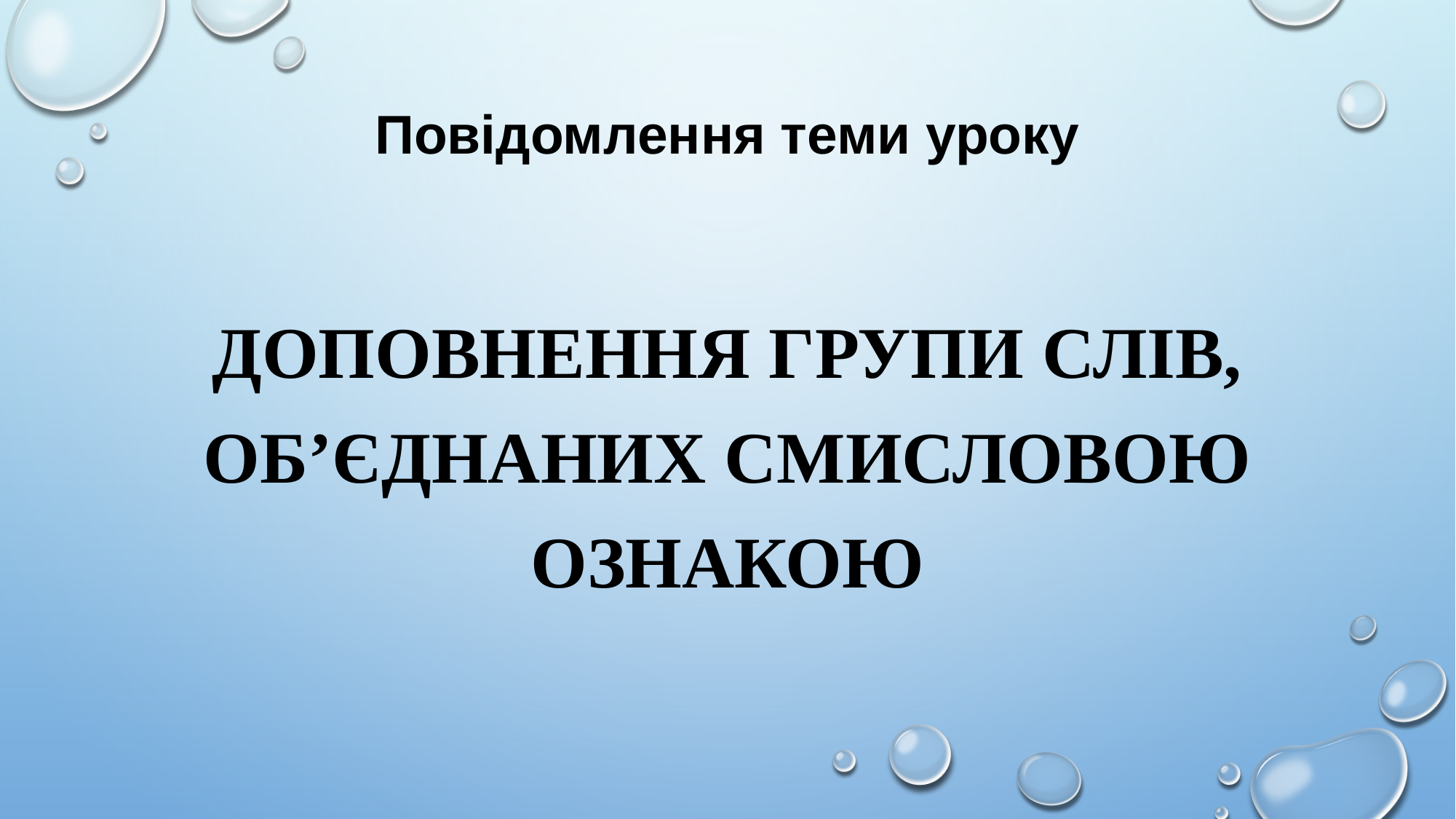

# Повідомлення теми уроку
доповнення групи слів, об’єднаних смисловою ознакою